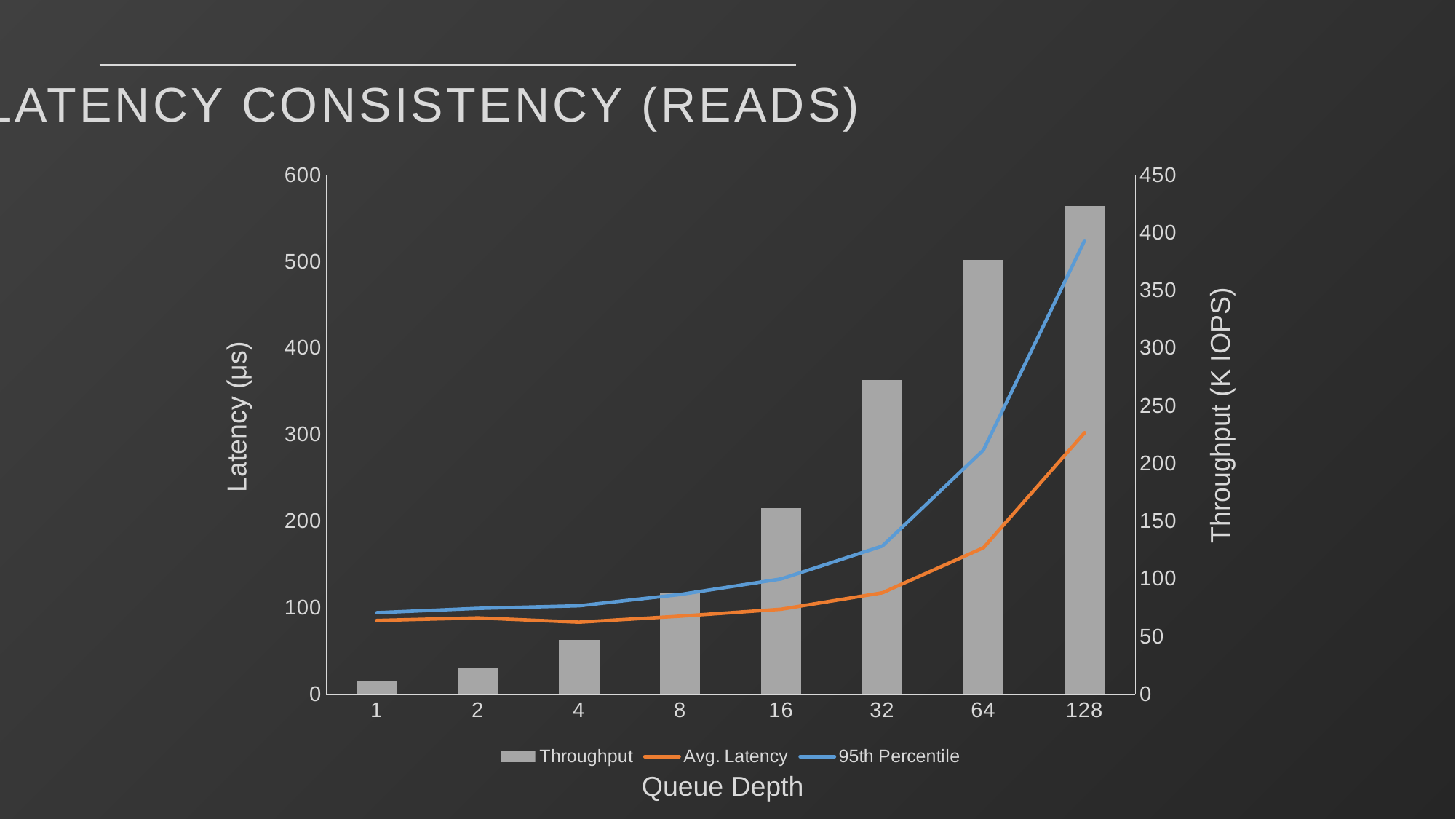

latency consistency (reads)

### Chart

| Category | Throughput | Avg. Latency | 95th Percentile |
|---|---|---|---|
| 1 | 11.0 | 85.0 | 94.0 |
| 2 | 22.0 | 88.0 | 99.0 |
| 4 | 47.0 | 83.0 | 102.0 |
| 8 | 88.0 | 90.0 | 115.0 |
| 16 | 161.0 | 98.0 | 133.0 |
| 32 | 272.0 | 117.0 | 171.0 |
| 64 | 376.0 | 169.0 | 282.0 |
| 128 | 423.0 | 302.0 | 524.0 |
Throughput (K IOPS)
Latency (μs)
Queue Depth